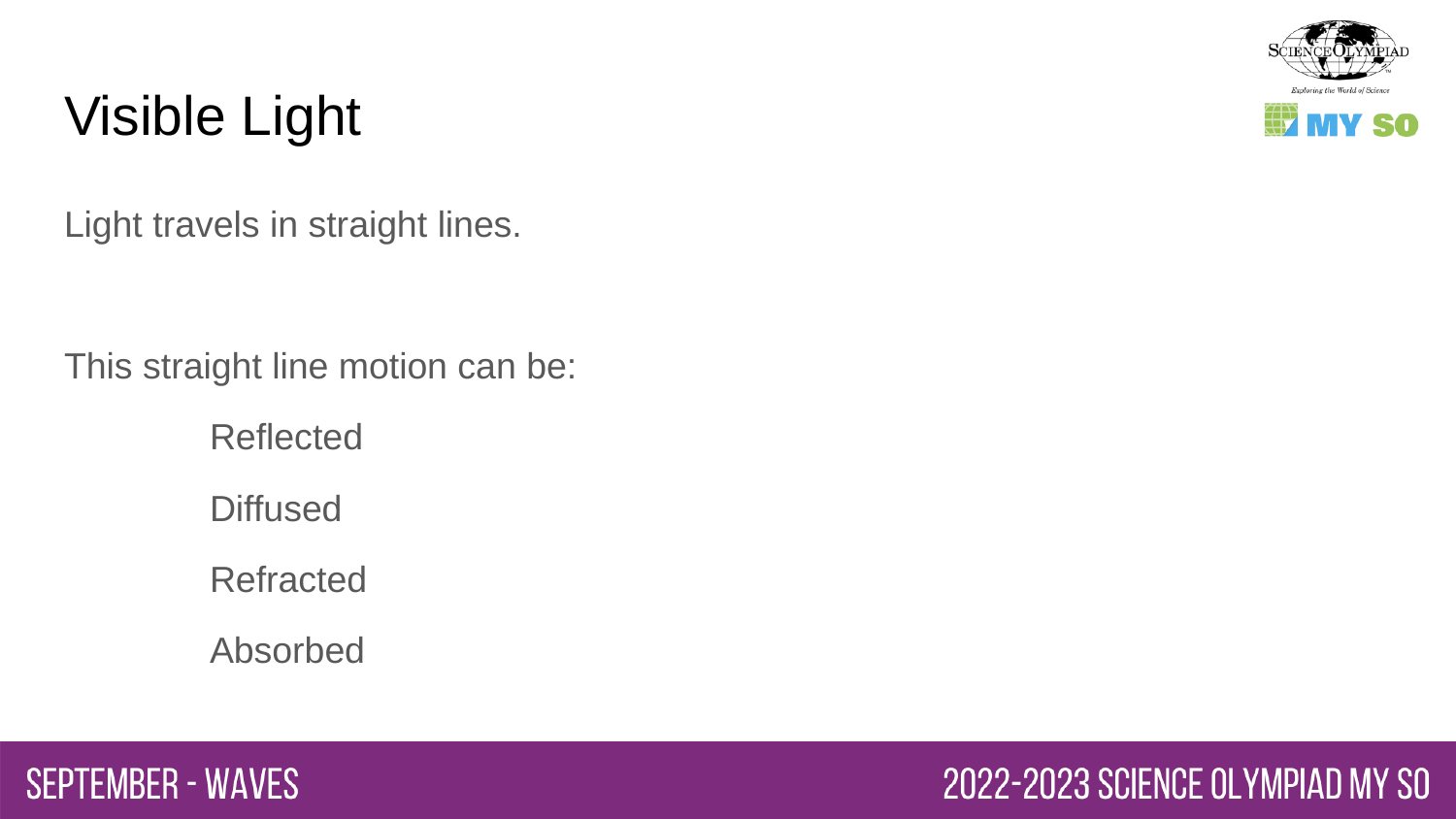

# Visible Light
Light travels in straight lines.

This straight line motion can be:
	Reflected
	Diffused
	Refracted
	Absorbed